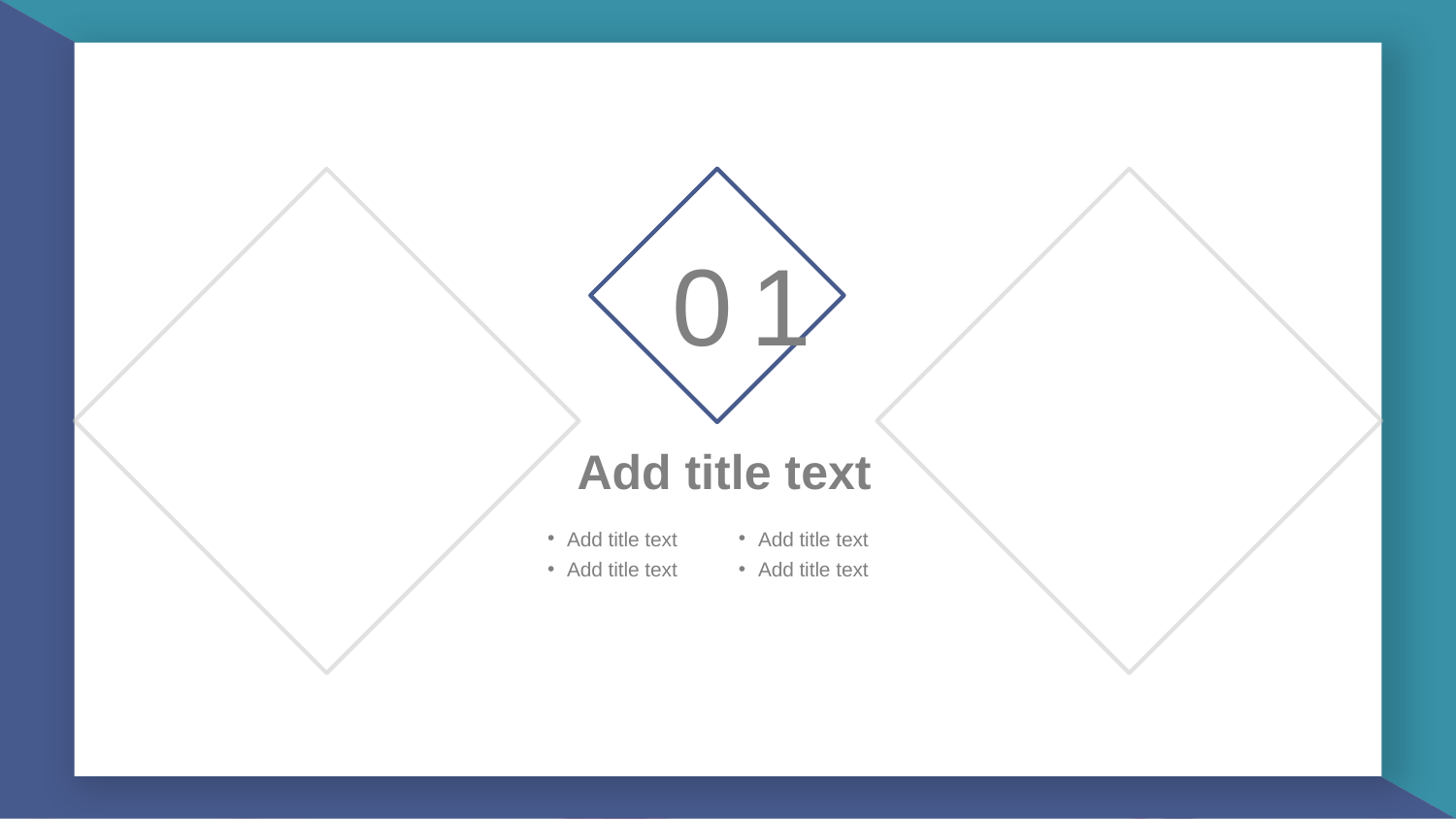

0 1
Add title text
Add title text
Add title text
Add title text
Add title text